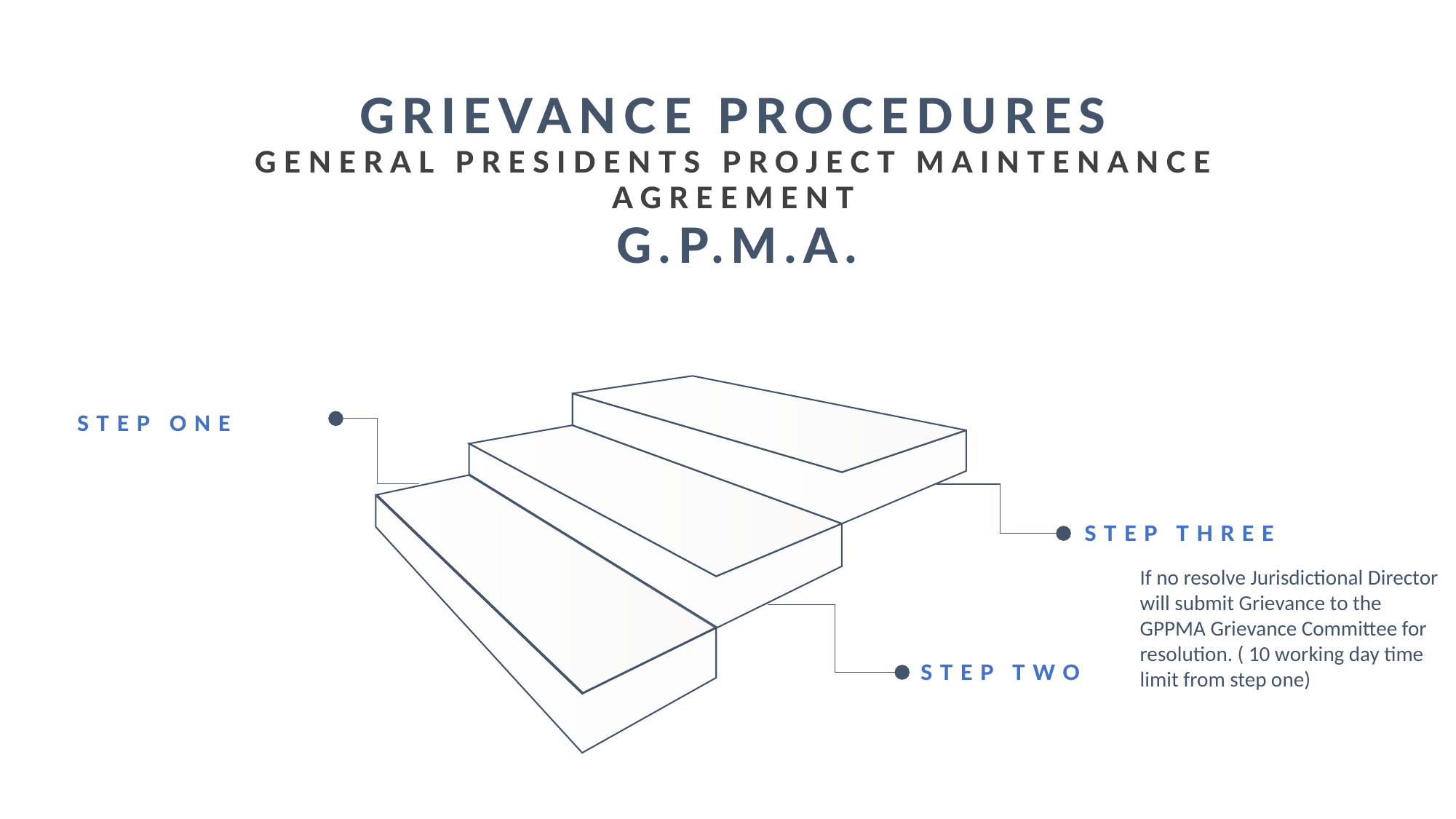

Grievance Procedures
General Presidents Project Maintenance Agreement
G.P.M.A.

step one

Step three
If no resolve Jurisdictional Director will submit Grievance to the GPPMA Grievance Committee for resolution. ( 10 working day time limit from step one)
step two